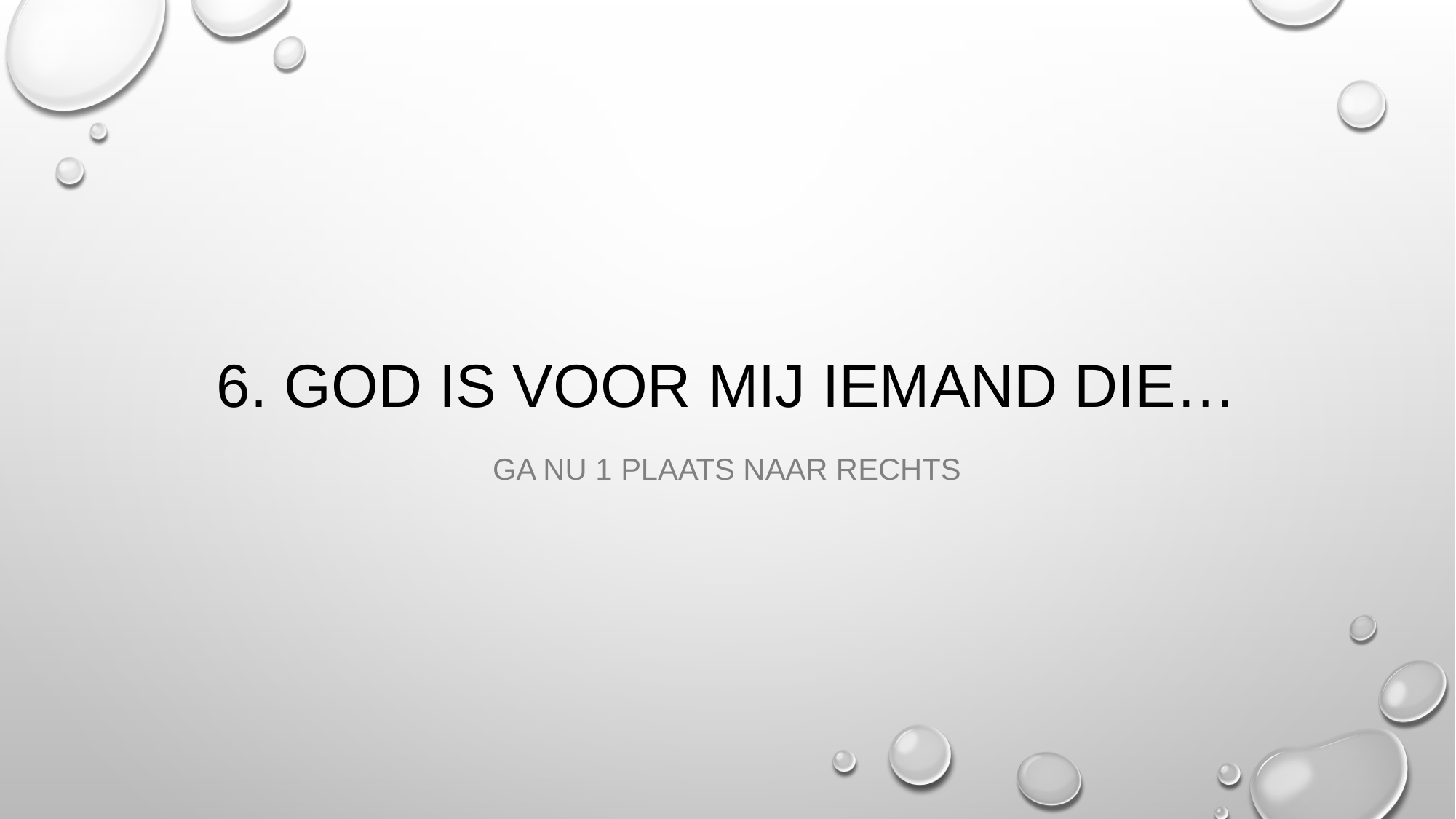

# 6. God is voor mij iemand die…
Ga nu 1 plaats naar rechts